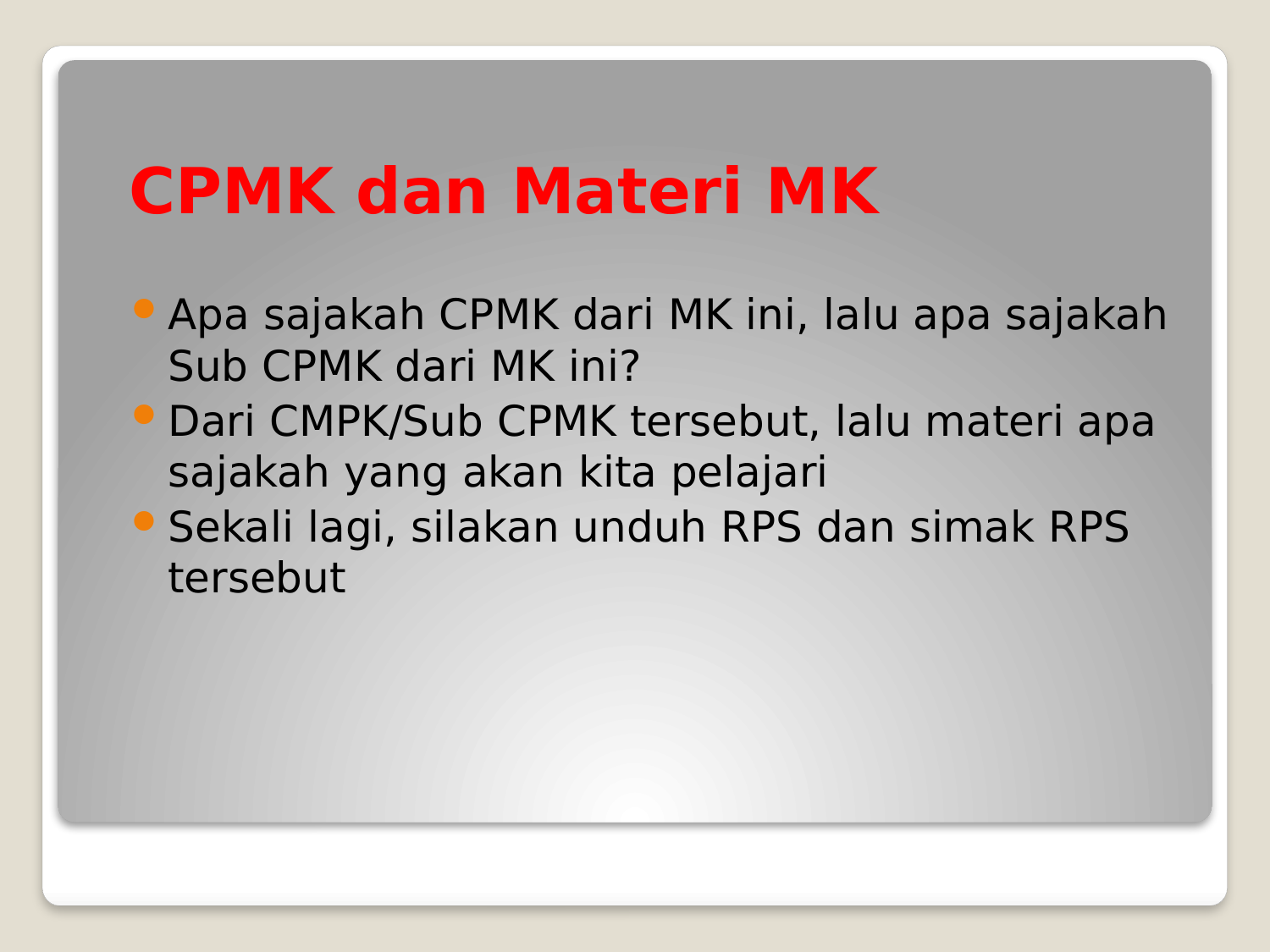

# CPMK dan Materi MK
Apa sajakah CPMK dari MK ini, lalu apa sajakah Sub CPMK dari MK ini?
Dari CMPK/Sub CPMK tersebut, lalu materi apa sajakah yang akan kita pelajari
Sekali lagi, silakan unduh RPS dan simak RPS tersebut